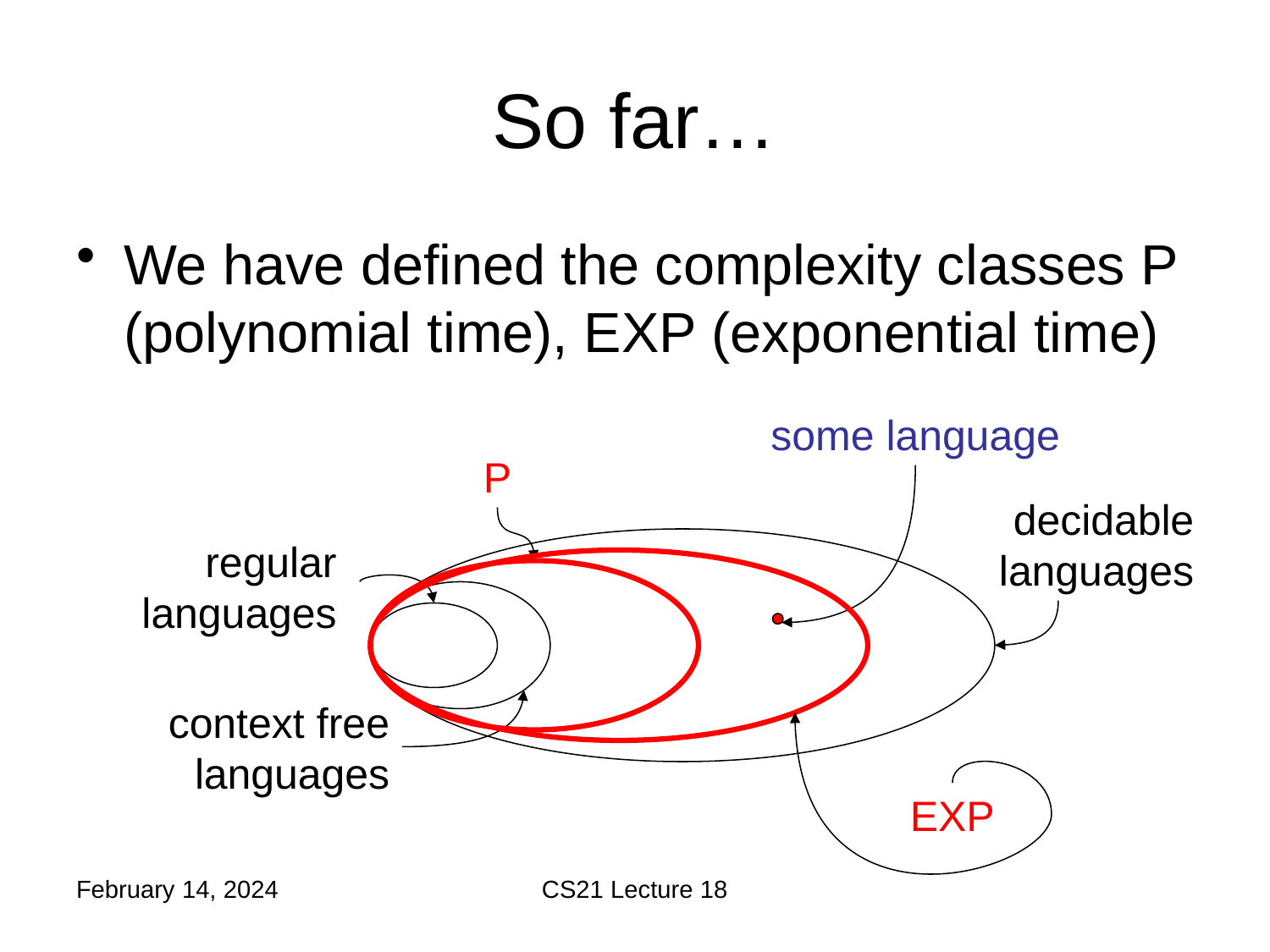

# So far…
We have defined the complexity classes P (polynomial time), EXP (exponential time)
some language
P
decidable languages
regular languages

context free languages
EXP
February 14, 2024
CS21 Lecture 18